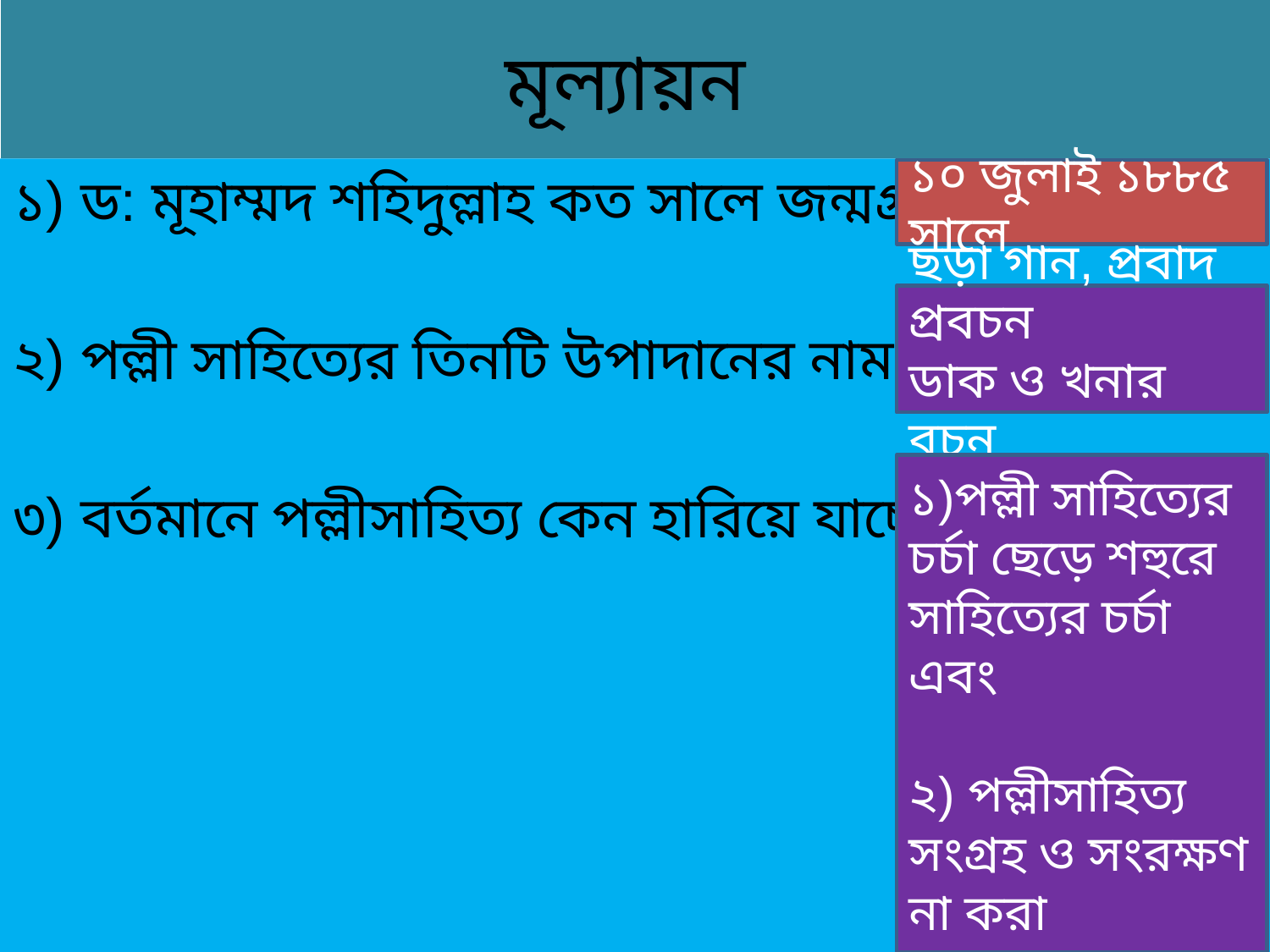

# মূল্যায়ন
১) ড: মূহাম্মদ শহিদুল্লাহ কত সালে জন্মগ্রহণ করেন?

২) পল্লী সাহিত্যের তিনটি উপাদানের নাম বল।

৩) বর্তমানে পল্লীসাহিত্য কেন হারিয়ে যাচ্ছে ?
১০ জুলাই ১৮৮৫ সালে
ছড়া গান, প্রবাদ প্রবচন
ডাক ও খনার বচন
১)পল্লী সাহিত্যের চর্চা ছেড়ে শহুরে সাহিত্যের চর্চা  এবং

২) পল্লীসাহিত্য সংগ্রহ ও সংরক্ষণ না করা